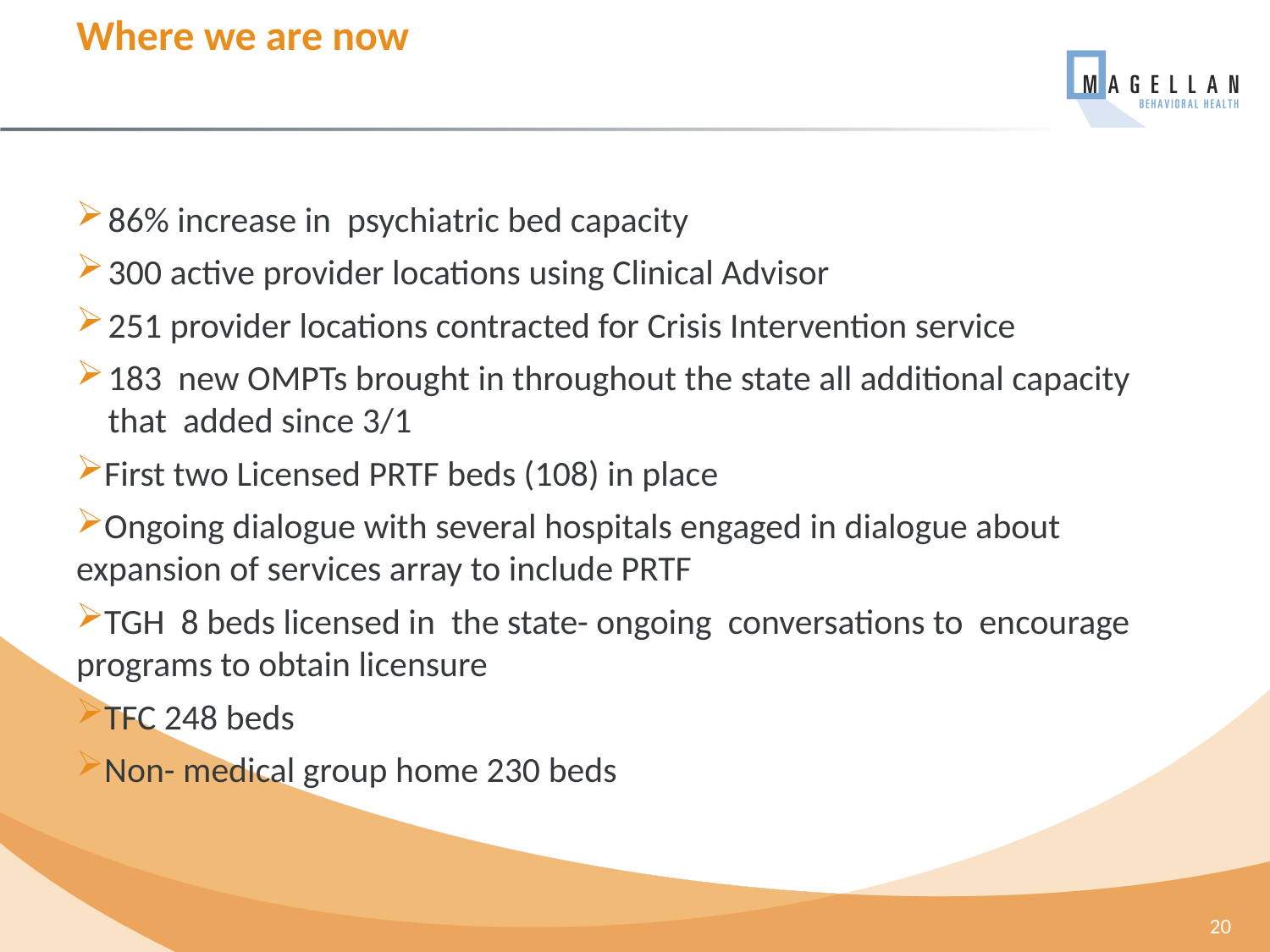

# Where we are now
86% increase in  psychiatric bed capacity
300 active provider locations using Clinical Advisor
251 provider locations contracted for Crisis Intervention service
183  new OMPTs brought in throughout the state all additional capacity that  added since 3/1
First two Licensed PRTF beds (108) in place
Ongoing dialogue with several hospitals engaged in dialogue about expansion of services array to include PRTF
TGH  8 beds licensed in  the state- ongoing  conversations to  encourage programs to obtain licensure
TFC 248 beds
Non- medical group home 230 beds

20